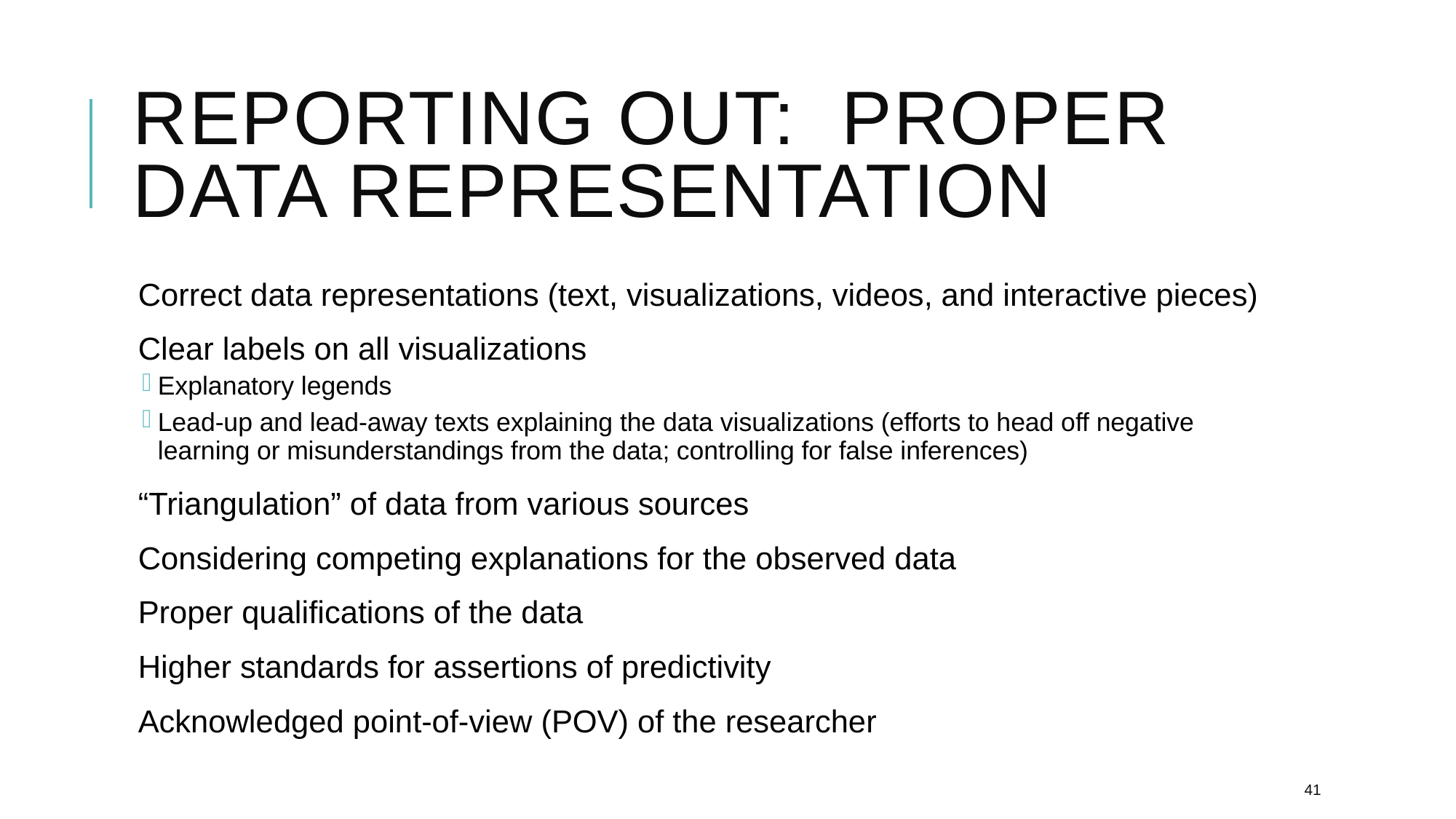

# Reporting Out:  Proper Data Representation
Correct data representations (text, visualizations, videos, and interactive pieces)
Clear labels on all visualizations
Explanatory legends
Lead-up and lead-away texts explaining the data visualizations (efforts to head off negative learning or misunderstandings from the data; controlling for false inferences)
“Triangulation” of data from various sources
Considering competing explanations for the observed data
Proper qualifications of the data
Higher standards for assertions of predictivity
Acknowledged point-of-view (POV) of the researcher

41